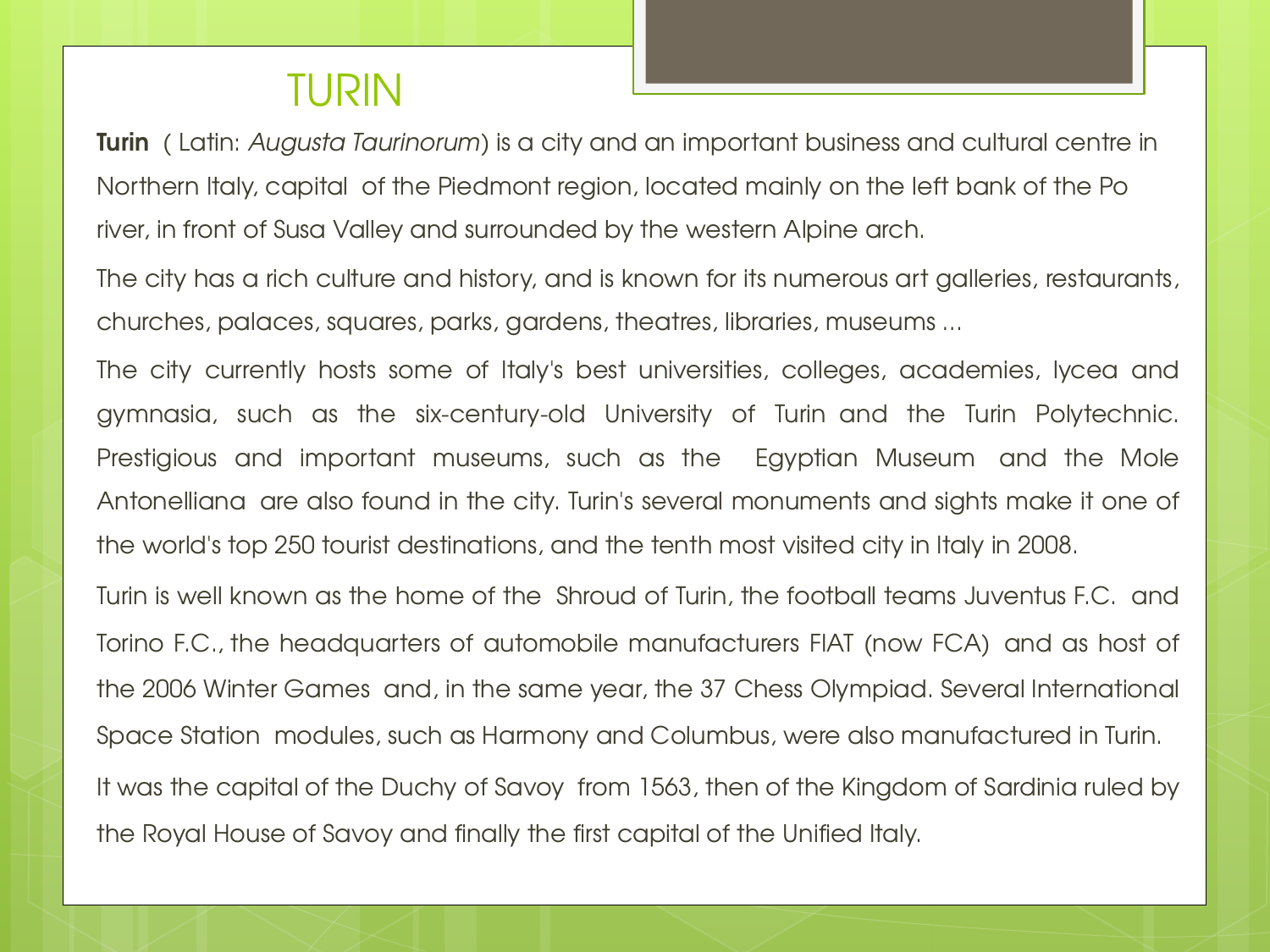

# TURIN
Turin  ( Latin: Augusta Taurinorum) is a city and an important business and cultural centre in Northern Italy, capital  of the Piedmont region, located mainly on the left bank of the Po river, in front of Susa Valley and surrounded by the western Alpine arch.
The city has a rich culture and history, and is known for its numerous art galleries, restaurants, churches, palaces, squares, parks, gardens, theatres, libraries, museums …
The city currently hosts some of Italy's best universities, colleges, academies, lycea and gymnasia, such as the six-century-old University of Turin  and the Turin Polytechnic. Prestigious and important museums, such as the  Egyptian Museum  and the Mole Antonelliana  are also found in the city. Turin's several monuments and sights make it one of the world's top 250 tourist destinations, and the tenth most visited city in Italy in 2008.
Turin is well known as the home of the  Shroud of Turin, the football teams Juventus F.C.  and Torino F.C., the headquarters of automobile manufacturers FIAT (now FCA)  and as host of the 2006 Winter Games  and, in the same year, the 37 Chess Olympiad. Several International Space Station  modules, such as Harmony and Columbus, were also manufactured in Turin.
It was the capital of the Duchy of Savoy  from 1563, then of the Kingdom of Sardinia ruled by the Royal House of Savoy and finally the first capital of the Unified Italy.